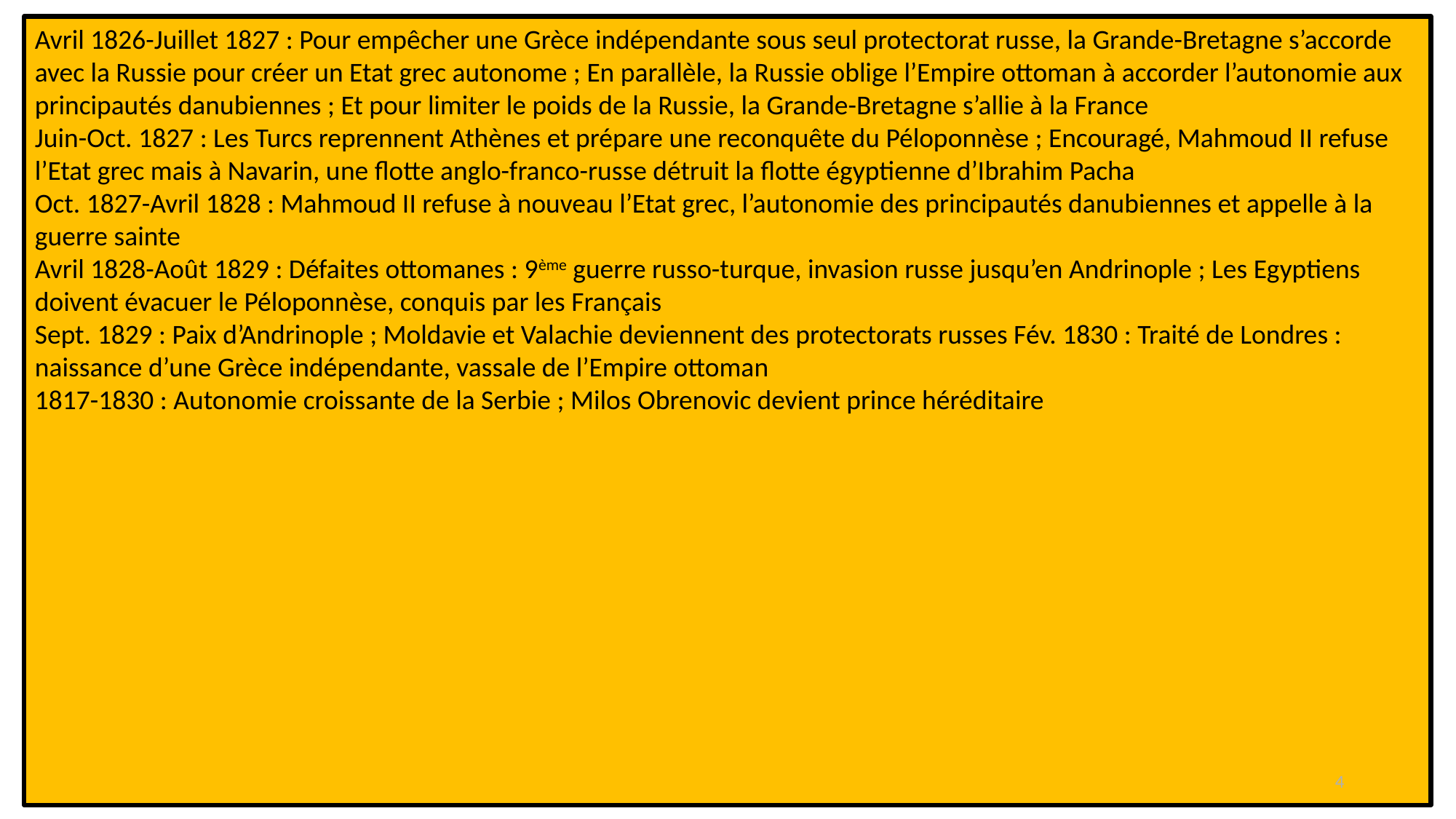

Avril 1826-Juillet 1827 : Pour empêcher une Grèce indépendante sous seul protectorat russe, la Grande-Bretagne s’accorde avec la Russie pour créer un Etat grec autonome ; En parallèle, la Russie oblige l’Empire ottoman à accorder l’autonomie aux principautés danubiennes ; Et pour limiter le poids de la Russie, la Grande-Bretagne s’allie à la France
Juin-Oct. 1827 : Les Turcs reprennent Athènes et prépare une reconquête du Péloponnèse ; Encouragé, Mahmoud II refuse l’Etat grec mais à Navarin, une flotte anglo-franco-russe détruit la flotte égyptienne d’Ibrahim Pacha
Oct. 1827-Avril 1828 : Mahmoud II refuse à nouveau l’Etat grec, l’autonomie des principautés danubiennes et appelle à la guerre sainte
Avril 1828-Août 1829 : Défaites ottomanes : 9ème guerre russo-turque, invasion russe jusqu’en Andrinople ; Les Egyptiens doivent évacuer le Péloponnèse, conquis par les Français
Sept. 1829 : Paix d’Andrinople ; Moldavie et Valachie deviennent des protectorats russes Fév. 1830 : Traité de Londres : naissance d’une Grèce indépendante, vassale de l’Empire ottoman
1817-1830 : Autonomie croissante de la Serbie ; Milos Obrenovic devient prince héréditaire
4